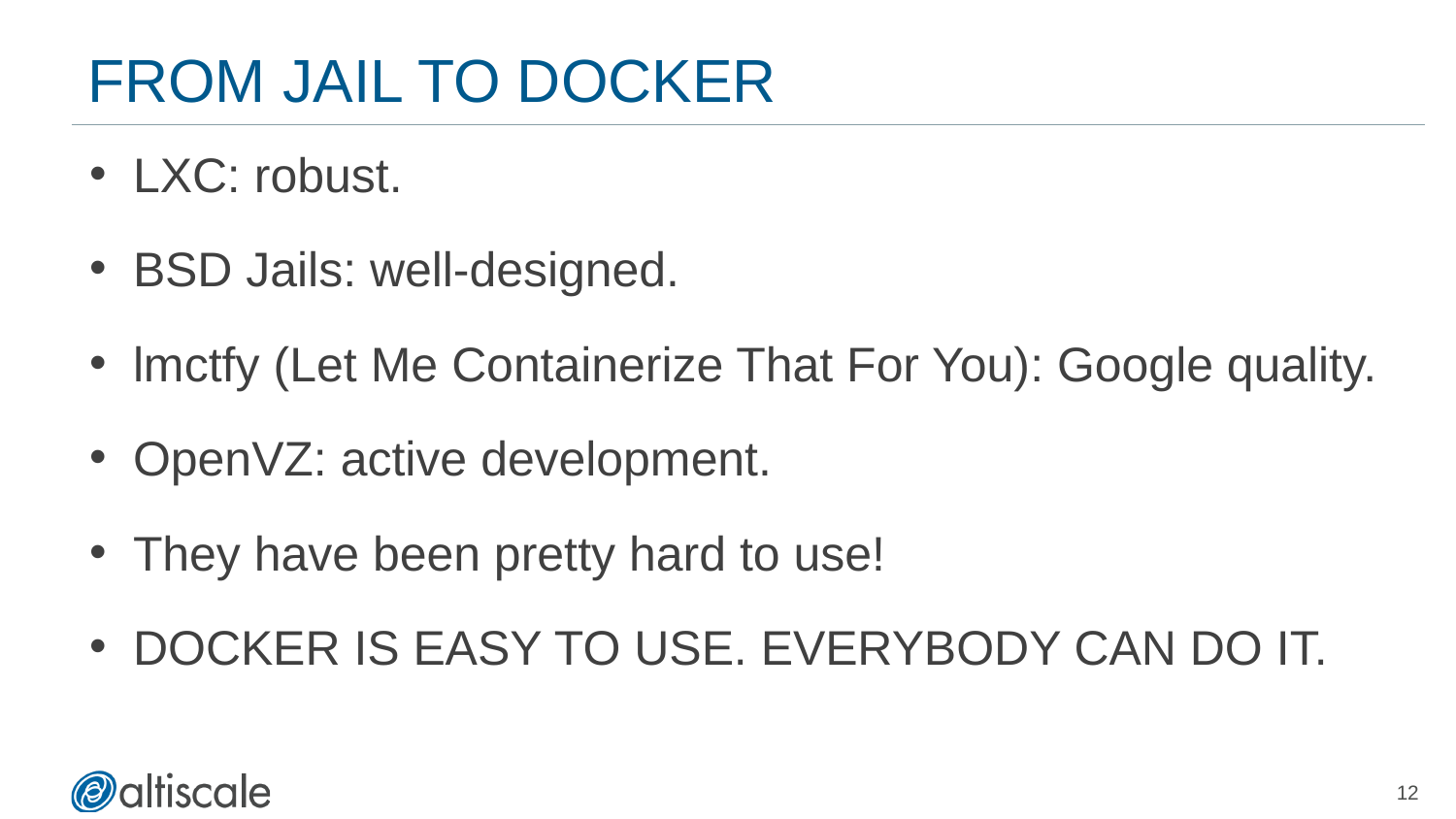

# From Jail to Docker
LXC: robust.
BSD Jails: well-designed.
lmctfy (Let Me Containerize That For You): Google quality.
OpenVZ: active development.
They have been pretty hard to use!
DOCKER IS EASY TO USE. EVERYBODY CAN DO IT.
12